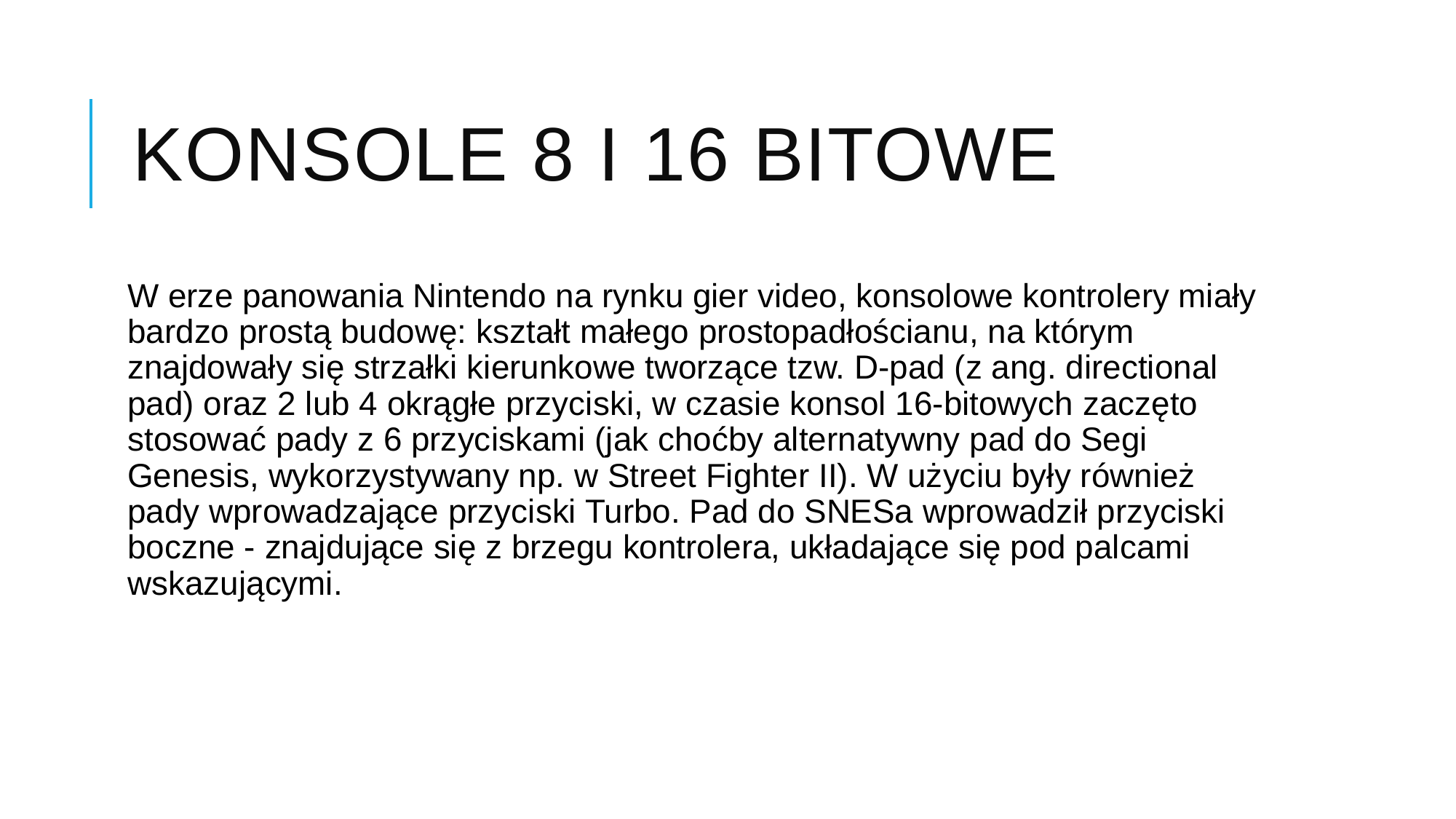

# Konsole 8 i 16 bitowe
W erze panowania Nintendo na rynku gier video, konsolowe kontrolery miały bardzo prostą budowę: kształt małego prostopadłościanu, na którym znajdowały się strzałki kierunkowe tworzące tzw. D-pad (z ang. directional pad) oraz 2 lub 4 okrągłe przyciski, w czasie konsol 16-bitowych zaczęto stosować pady z 6 przyciskami (jak choćby alternatywny pad do Segi Genesis, wykorzystywany np. w Street Fighter II). W użyciu były również pady wprowadzające przyciski Turbo. Pad do SNESa wprowadził przyciski boczne - znajdujące się z brzegu kontrolera, układające się pod palcami wskazującymi.